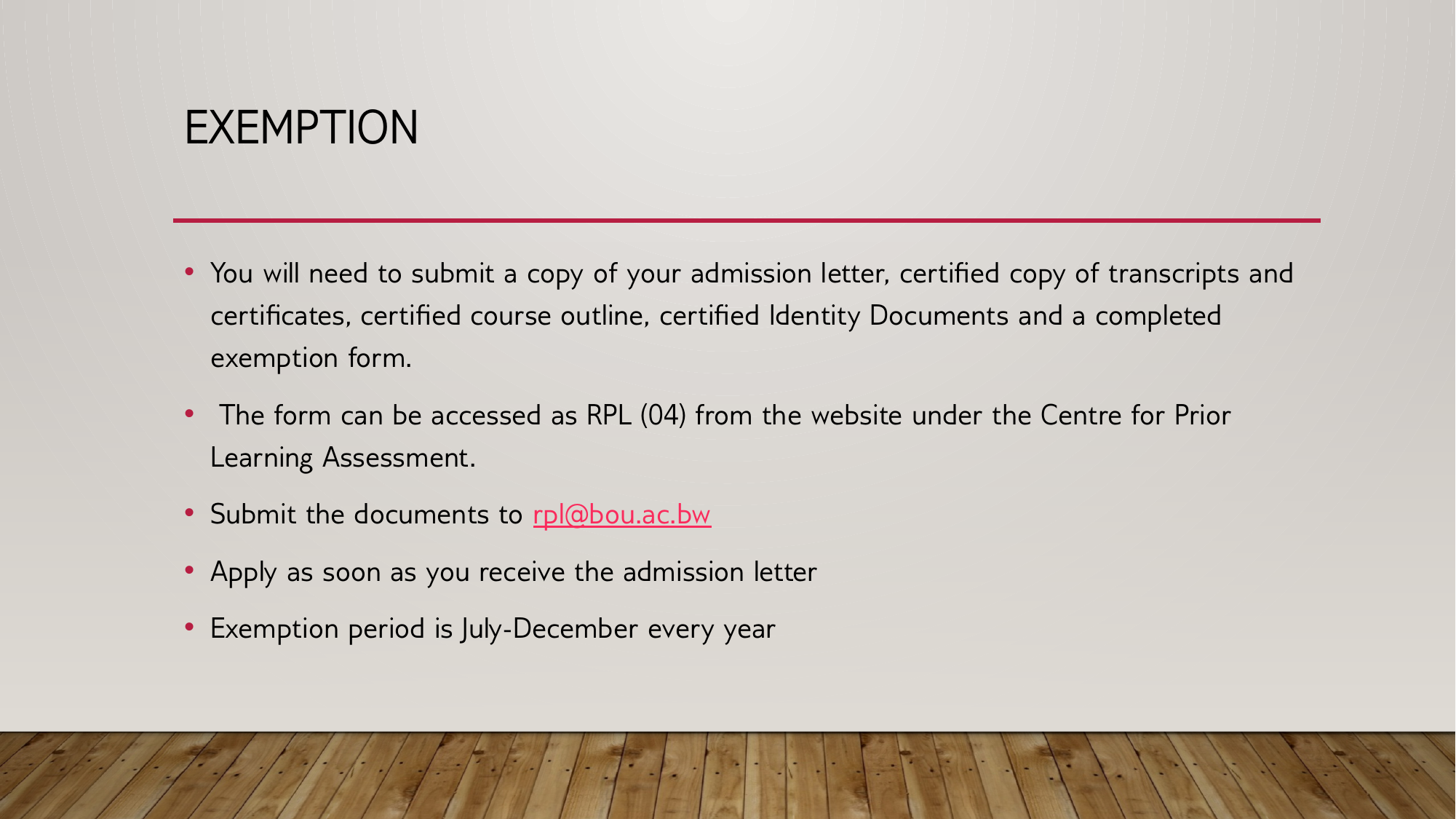

# Exemption
You will need to submit a copy of your admission letter, certified copy of transcripts and certificates, certified course outline, certified Identity Documents and a completed exemption form.
 The form can be accessed as RPL (04) from the website under the Centre for Prior Learning Assessment.
Submit the documents to rpl@bou.ac.bw
Apply as soon as you receive the admission letter
Exemption period is July-December every year